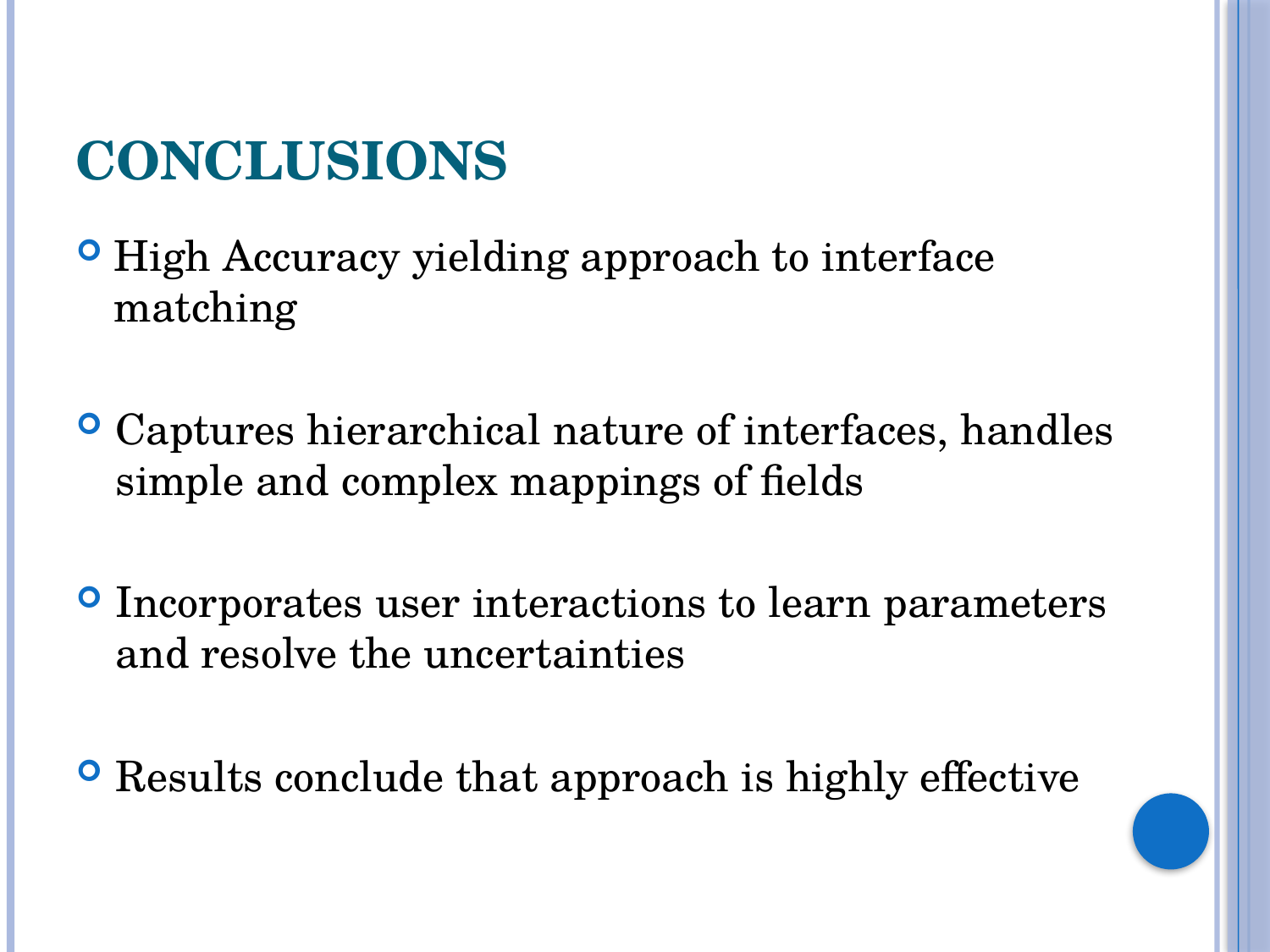

# Conclusions
High Accuracy yielding approach to interface matching

Captures hierarchical nature of interfaces, handles simple and complex mappings of fields

Incorporates user interactions to learn parameters and resolve the uncertainties

Results conclude that approach is highly effective